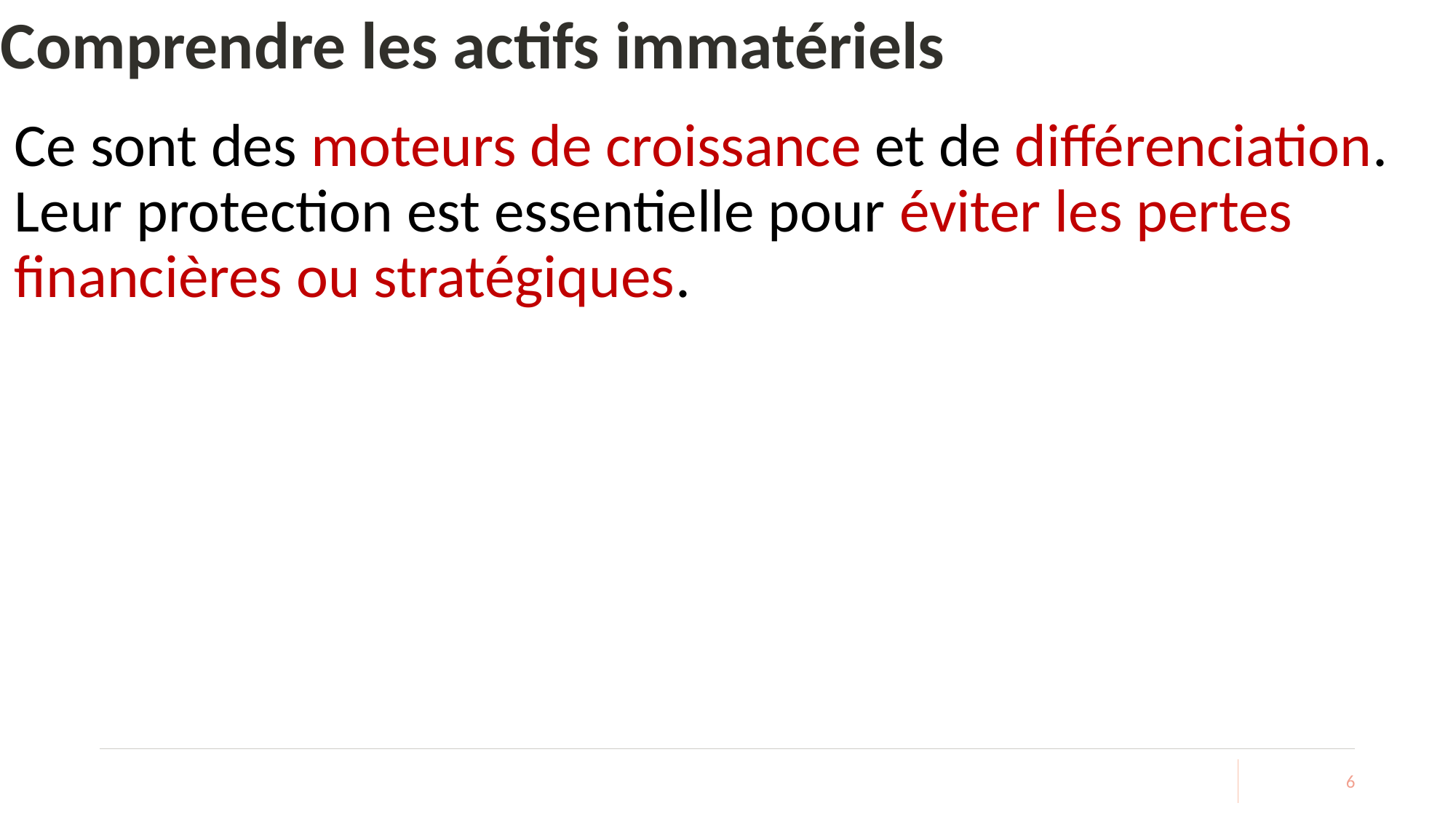

# Comprendre les actifs immatériels
Ce sont des moteurs de croissance et de différenciation. Leur protection est essentielle pour éviter les pertes financières ou stratégiques.
6